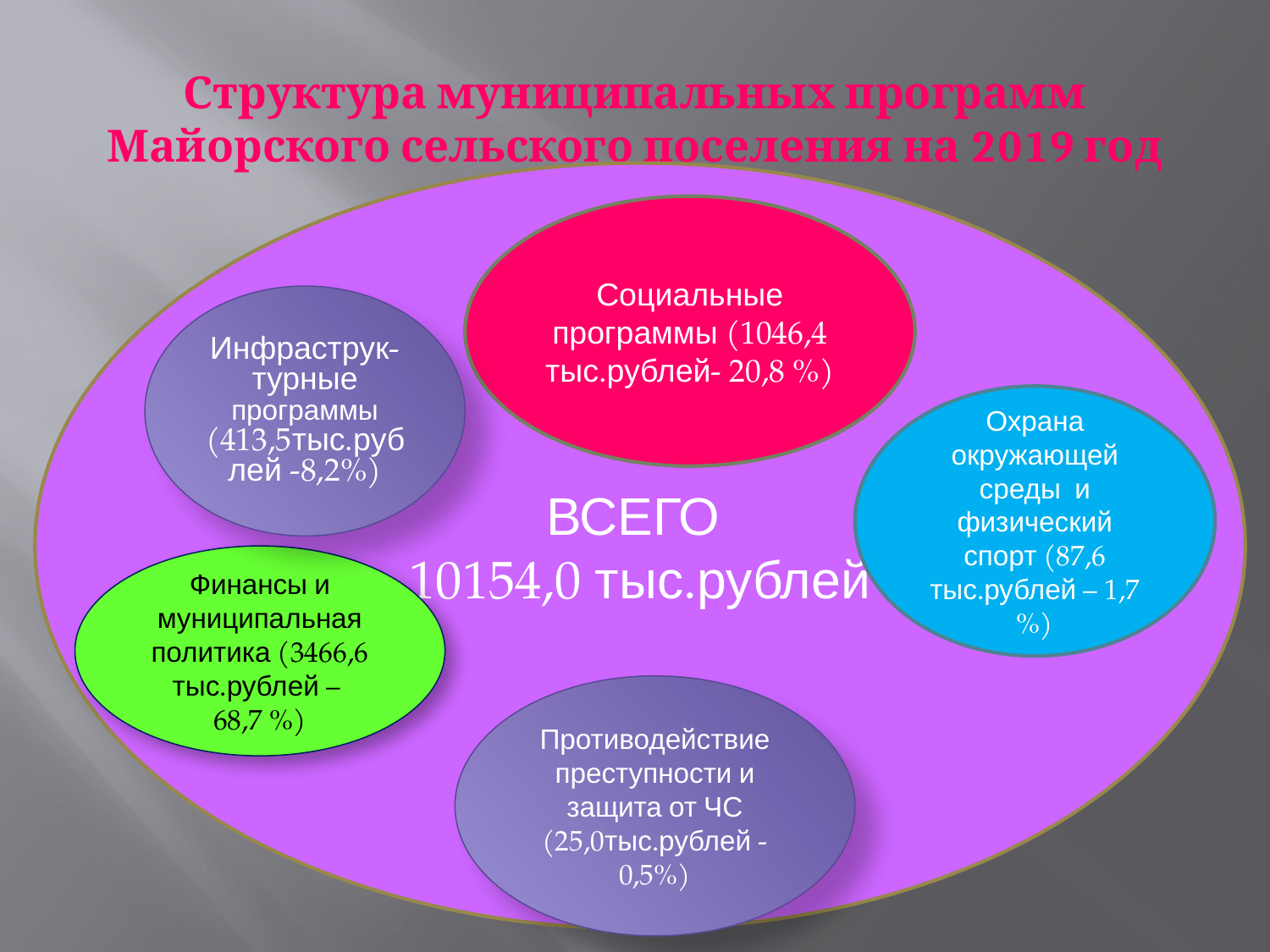

# Структура муниципальных программ Майорского сельского поселения на 2019 год
ВСЕГО
10154,0 тыс.рублей
Социальные программы (1046,4 тыс.рублей- 20,8 %)
Инфраструк-турные программы (413,5тыс.рублей -8,2%)
Охрана окружающей среды  и физический спорт (87,6 тыс.рублей – 1,7 %)
Финансы и муниципальная политика (3466,6 тыс.рублей –
68,7 %)
Противодействие преступности и защита от ЧС (25,0тыс.рублей -0,5%)